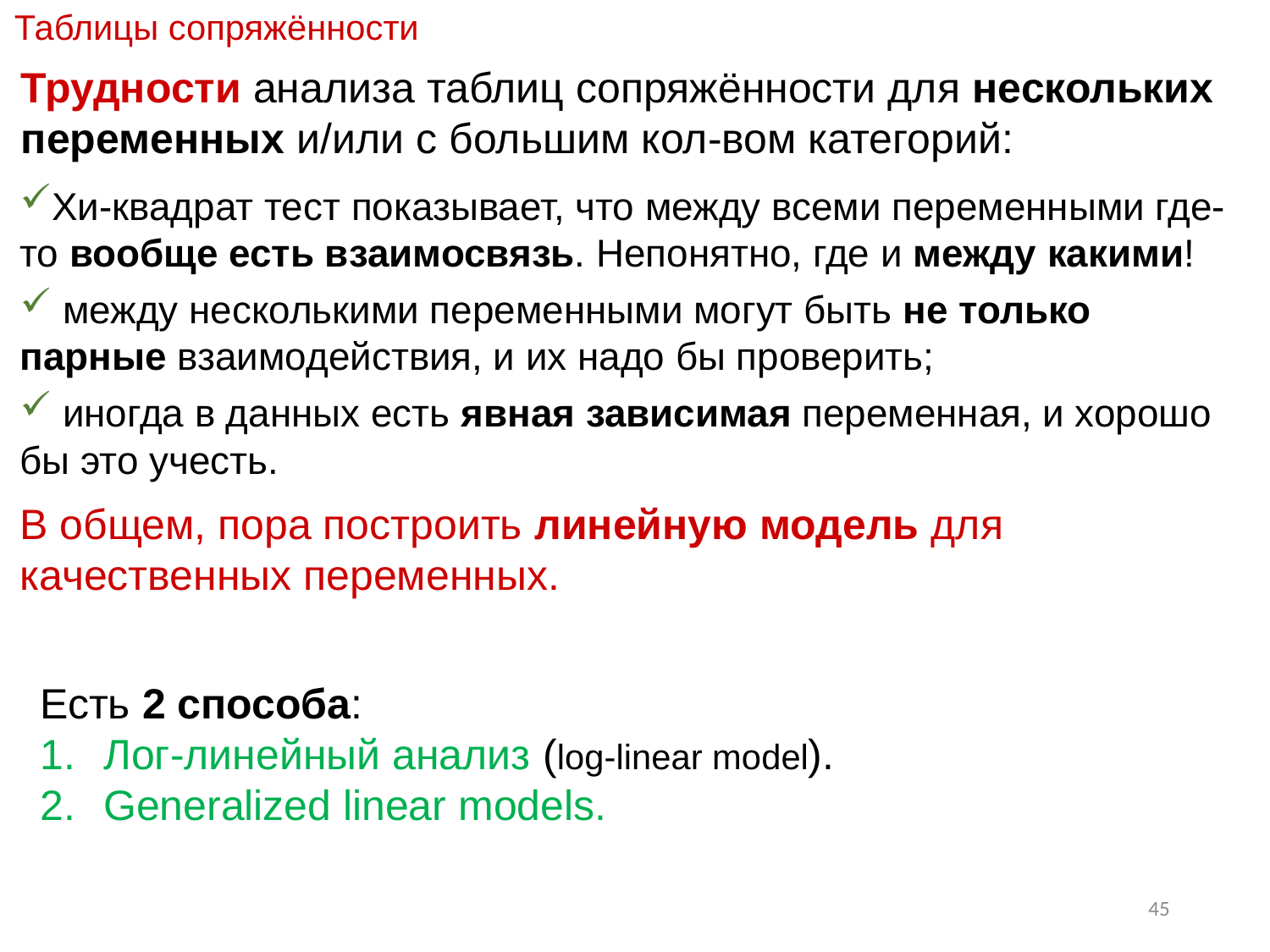

Таблицы сопряжённости
Трудности анализа таблиц сопряжённости для нескольких переменных и/или с большим кол-вом категорий:
Хи-квадрат тест показывает, что между всеми переменными где-то вообще есть взаимосвязь. Непонятно, где и между какими!
 между несколькими переменными могут быть не только парные взаимодействия, и их надо бы проверить;
 иногда в данных есть явная зависимая переменная, и хорошо бы это учесть.
В общем, пора построить линейную модель для качественных переменных.
Есть 2 способа:
Лог-линейный анализ (log-linear model).
Generalized linear models.
45